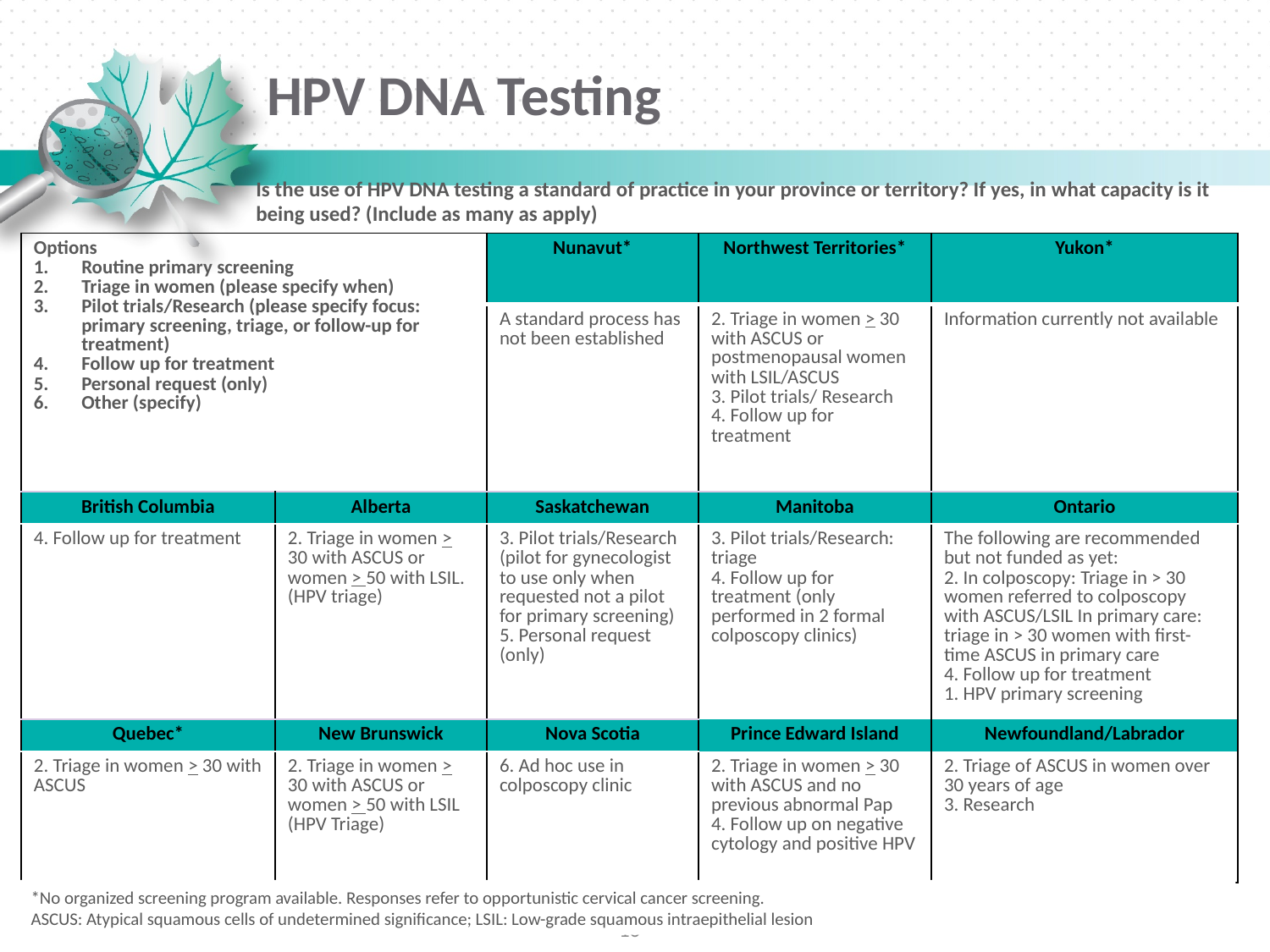

# HPV DNA Testing
Is the use of HPV DNA testing a standard of practice in your province or territory? If yes, in what capacity is it being used? (Include as many as apply)
| Options Routine primary screening Triage in women (please specify when) Pilot trials/Research (please specify focus: primary screening, triage, or follow-up for treatment) Follow up for treatment Personal request (only) Other (specify) |  | Nunavut\* | Northwest Territories\* | Yukon\* |
| --- | --- | --- | --- | --- |
|  |  | A standard process has not been established | 2. Triage in women > 30 with ASCUS or postmenopausal women with LSIL/ASCUS 3. Pilot trials/ Research 4. Follow up for treatment | Information currently not available |
| British Columbia | Alberta | Saskatchewan | Manitoba | Ontario |
| 4. Follow up for treatment | 2. Triage in women > 30 with ASCUS or women > 50 with LSIL. (HPV triage) | 3. Pilot trials/Research (pilot for gynecologist to use only when requested not a pilot for primary screening) 5. Personal request (only) | 3. Pilot trials/Research: triage 4. Follow up for treatment (only performed in 2 formal colposcopy clinics) | The following are recommended but not funded as yet: 2. In colposcopy: Triage in > 30 women referred to colposcopy with ASCUS/LSIL In primary care: triage in > 30 women with first-time ASCUS in primary care 4. Follow up for treatment 1. HPV primary screening |
| Quebec\* | New Brunswick | Nova Scotia | Prince Edward Island | Newfoundland/Labrador |
| 2. Triage in women > 30 with ASCUS | 2. Triage in women > 30 with ASCUS or women > 50 with LSIL (HPV Triage) | 6. Ad hoc use in colposcopy clinic | 2. Triage in women > 30 with ASCUS and no previous abnormal Pap 4. Follow up on negative cytology and positive HPV | 2. Triage of ASCUS in women over 30 years of age 3. Research |
*No organized screening program available. Responses refer to opportunistic cervical cancer screening.
ASCUS: Atypical squamous cells of undetermined significance; LSIL: Low-grade squamous intraepithelial lesion